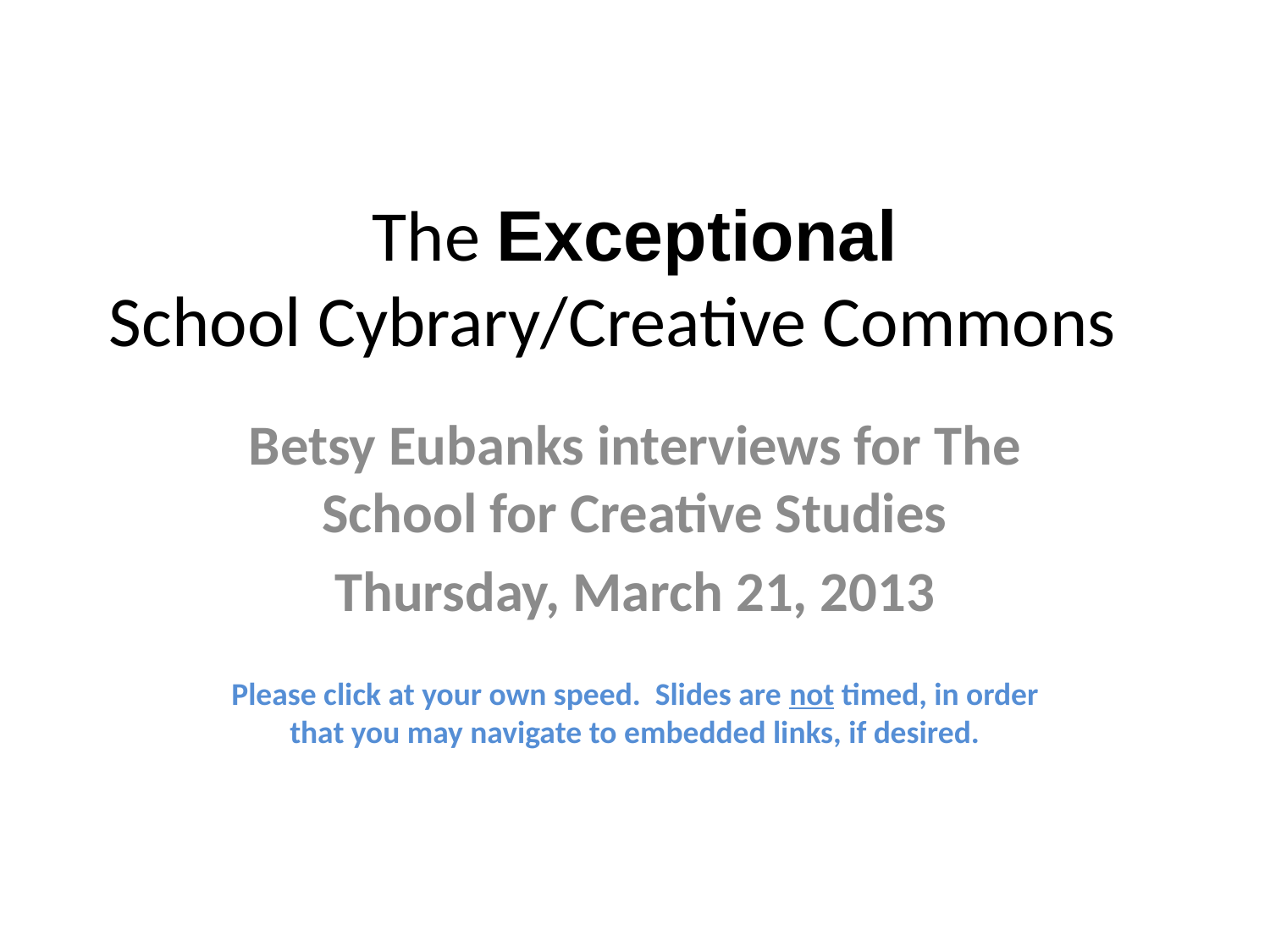

# The Exceptional School Cybrary/Creative Commons
Betsy Eubanks interviews for The School for Creative Studies
Thursday, March 21, 2013

Please click at your own speed.  Slides are not timed, in order that you may navigate to embedded links, if desired.